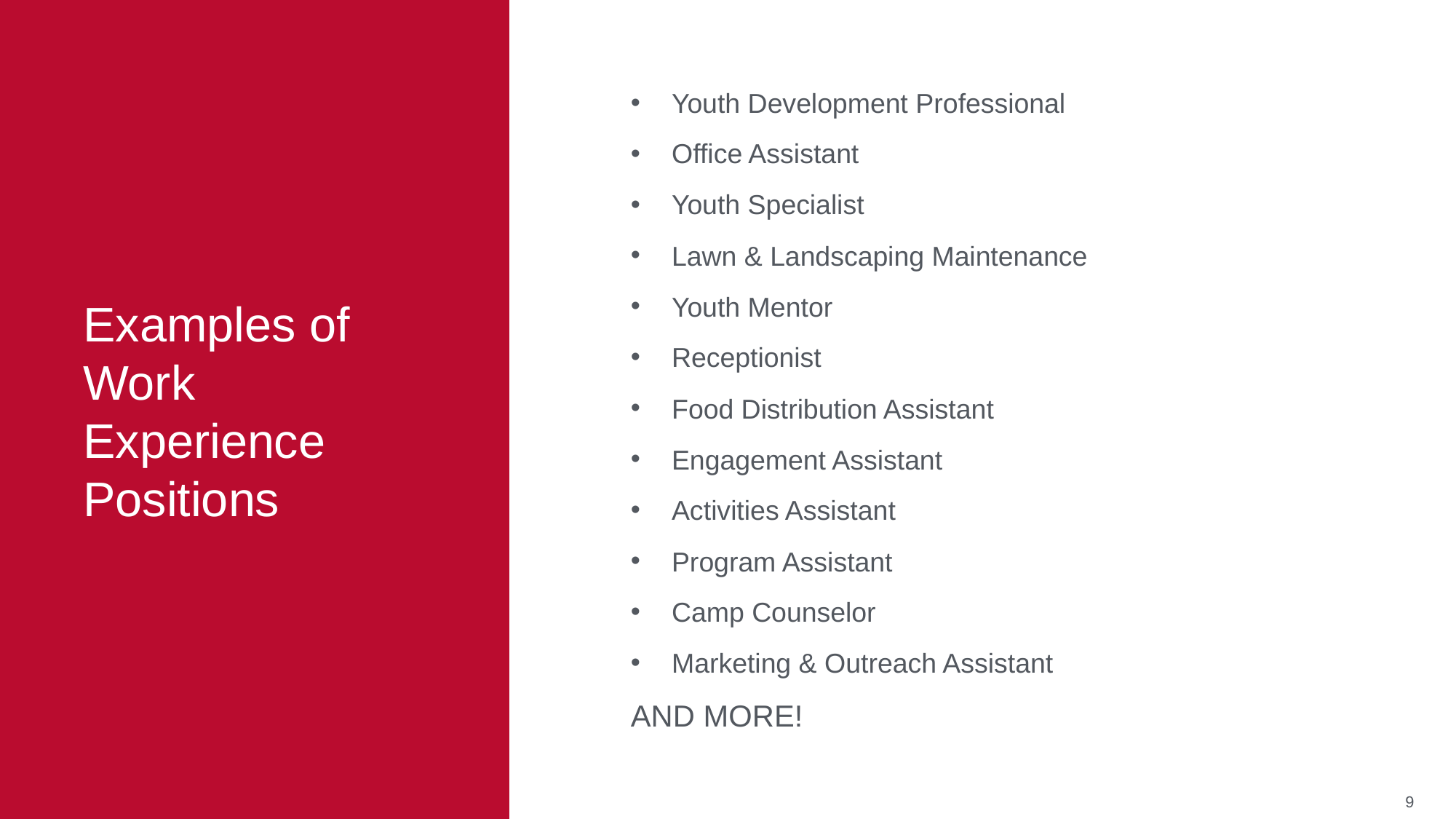

Youth Development Professional
Office Assistant
Youth Specialist
Lawn & Landscaping Maintenance
Youth Mentor
Receptionist
Food Distribution Assistant
Engagement Assistant
Activities Assistant
Program Assistant
Camp Counselor
Marketing & Outreach Assistant
AND MORE!
Examples of Work Experience Positions
9